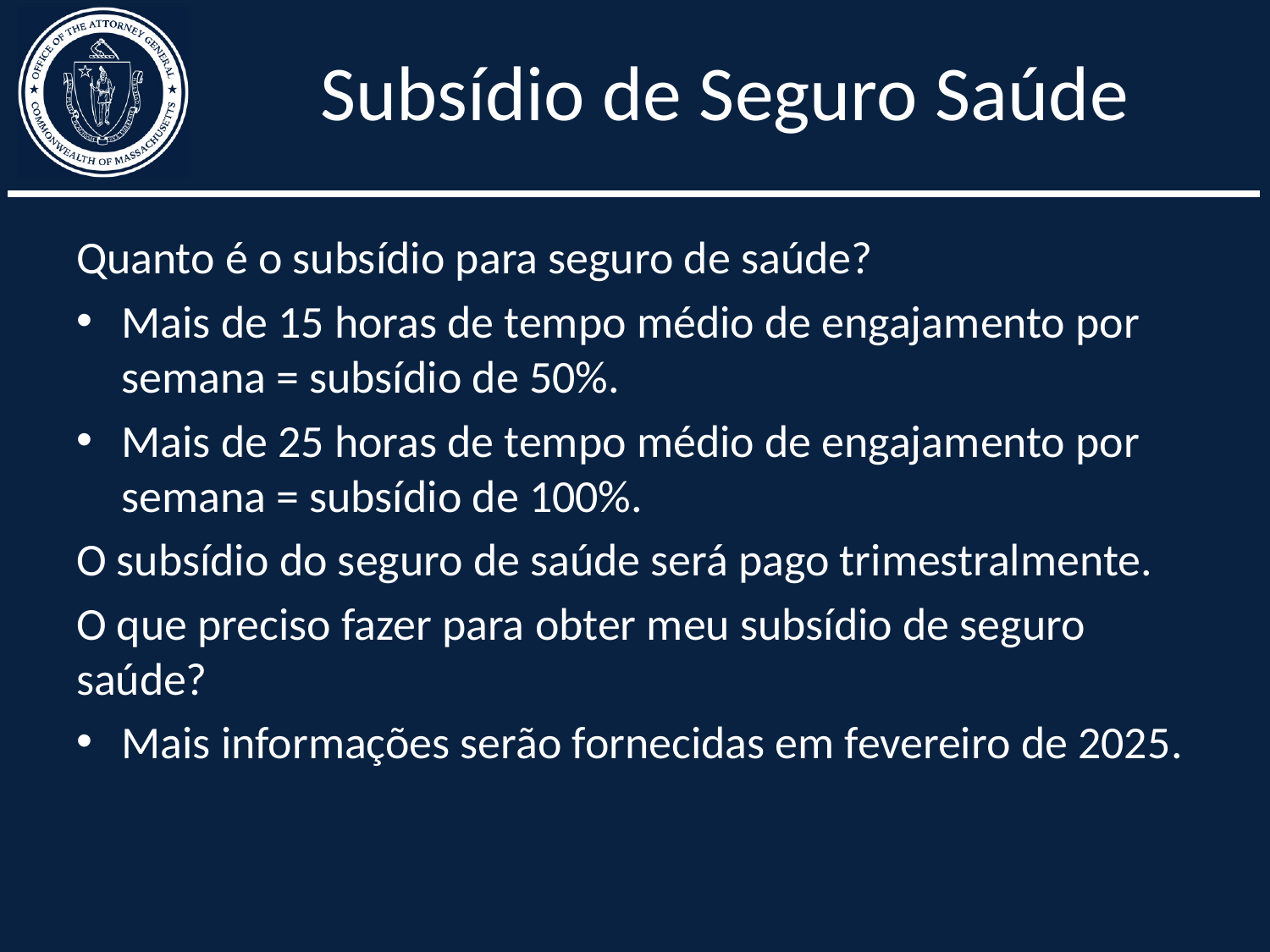

# Subsídio de Seguro Saúde
Quanto é o subsídio para seguro de saúde?
Mais de 15 horas de tempo médio de engajamento por semana = subsídio de 50%.
Mais de 25 horas de tempo médio de engajamento por semana = subsídio de 100%.
O subsídio do seguro de saúde será pago trimestralmente.
O que preciso fazer para obter meu subsídio de seguro saúde?
Mais informações serão fornecidas em fevereiro de 2025.